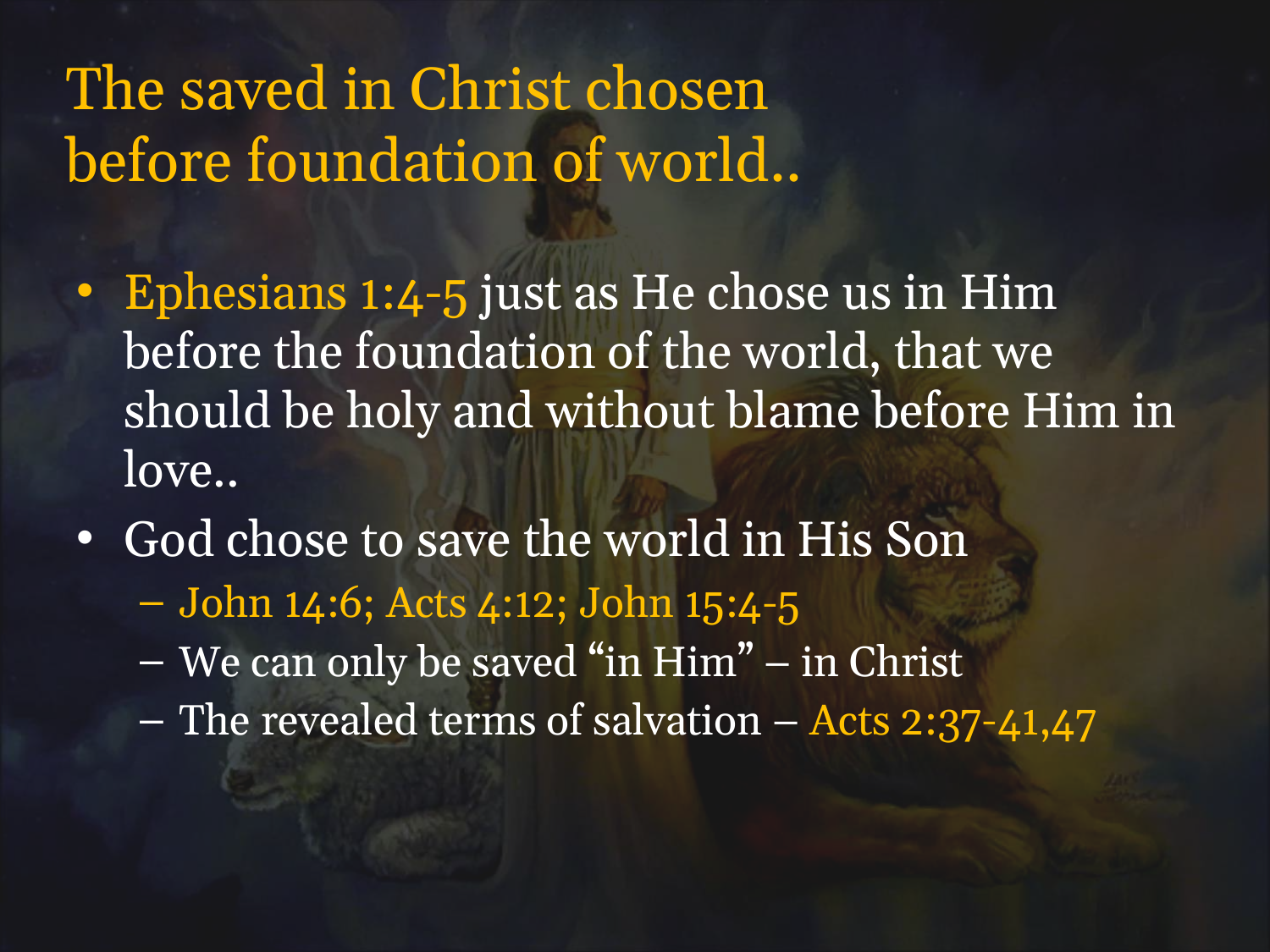

# The saved in Christ chosen before foundation of world..
Ephesians 1:4-5 just as He chose us in Him before the foundation of the world, that we should be holy and without blame before Him in love..
God chose to save the world in His Son
John 14:6; Acts 4:12; John 15:4-5
We can only be saved “in Him” – in Christ
The revealed terms of salvation – Acts 2:37-41,47